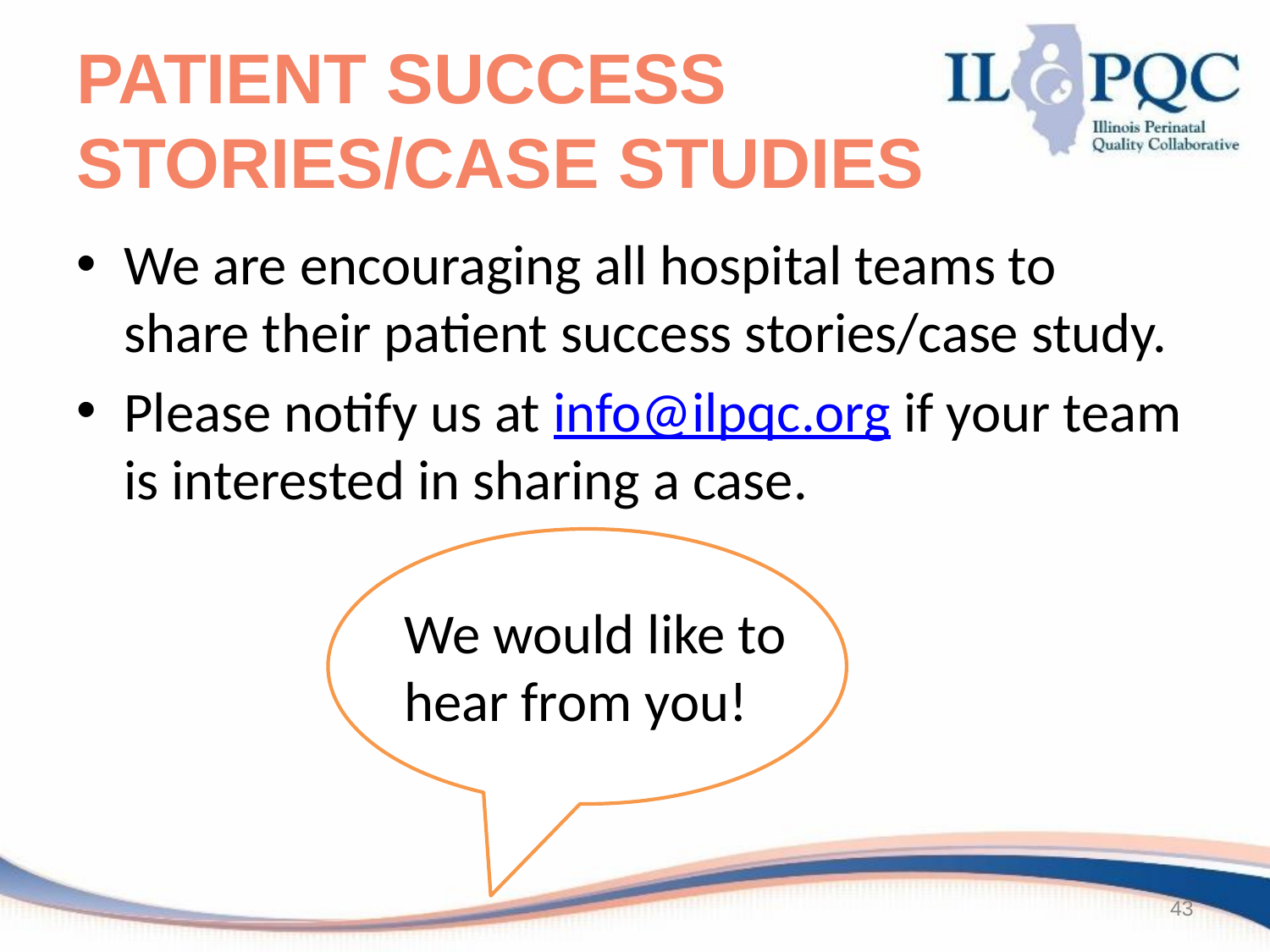

# patient success stories/case studies
We are encouraging all hospital teams to share their patient success stories/case study.
Please notify us at info@ilpqc.org if your team is interested in sharing a case.

We would like to hear from you!
43